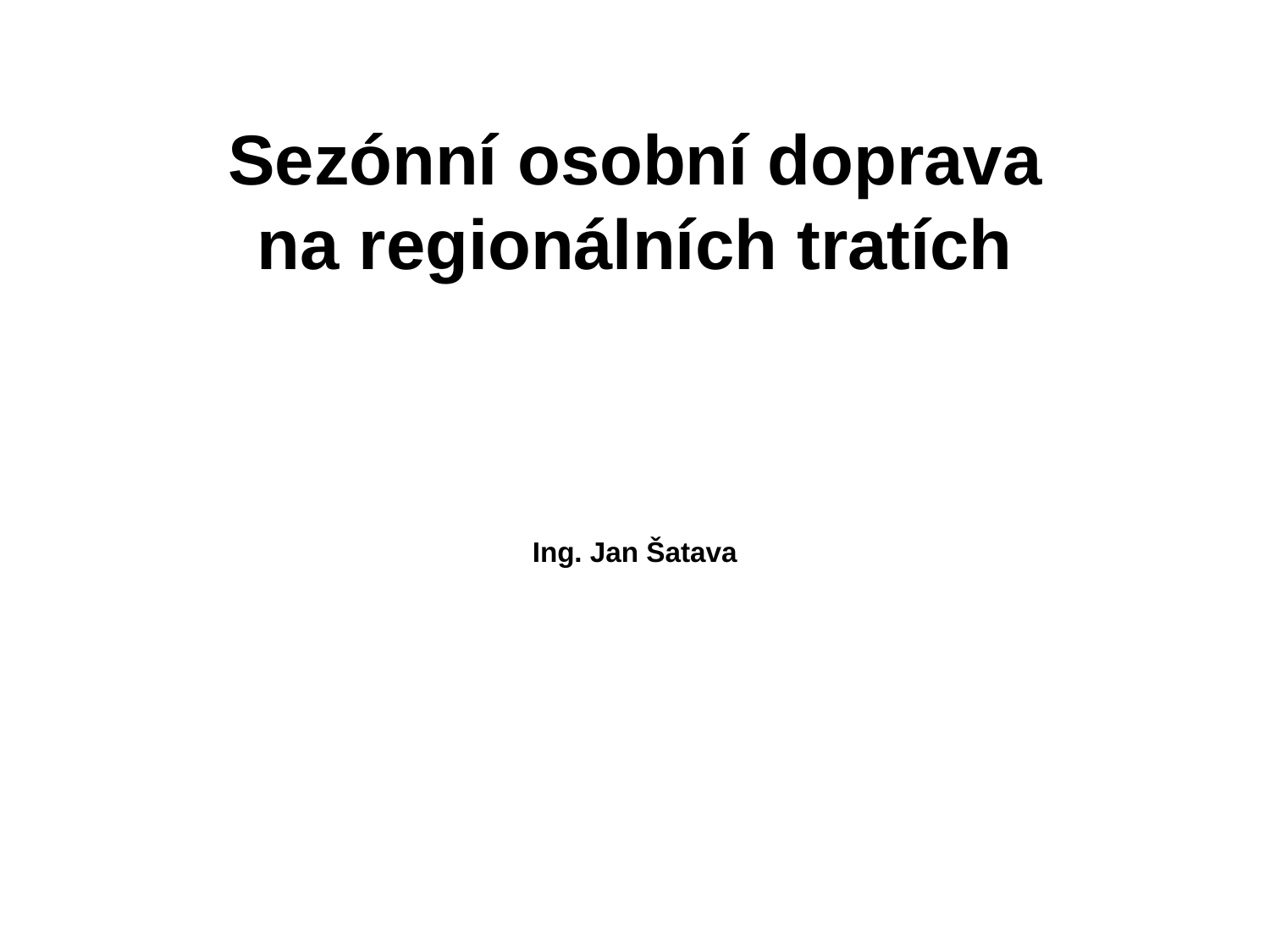

Sezónní osobní doprava
na regionálních tratích

Ing. Jan Šatava